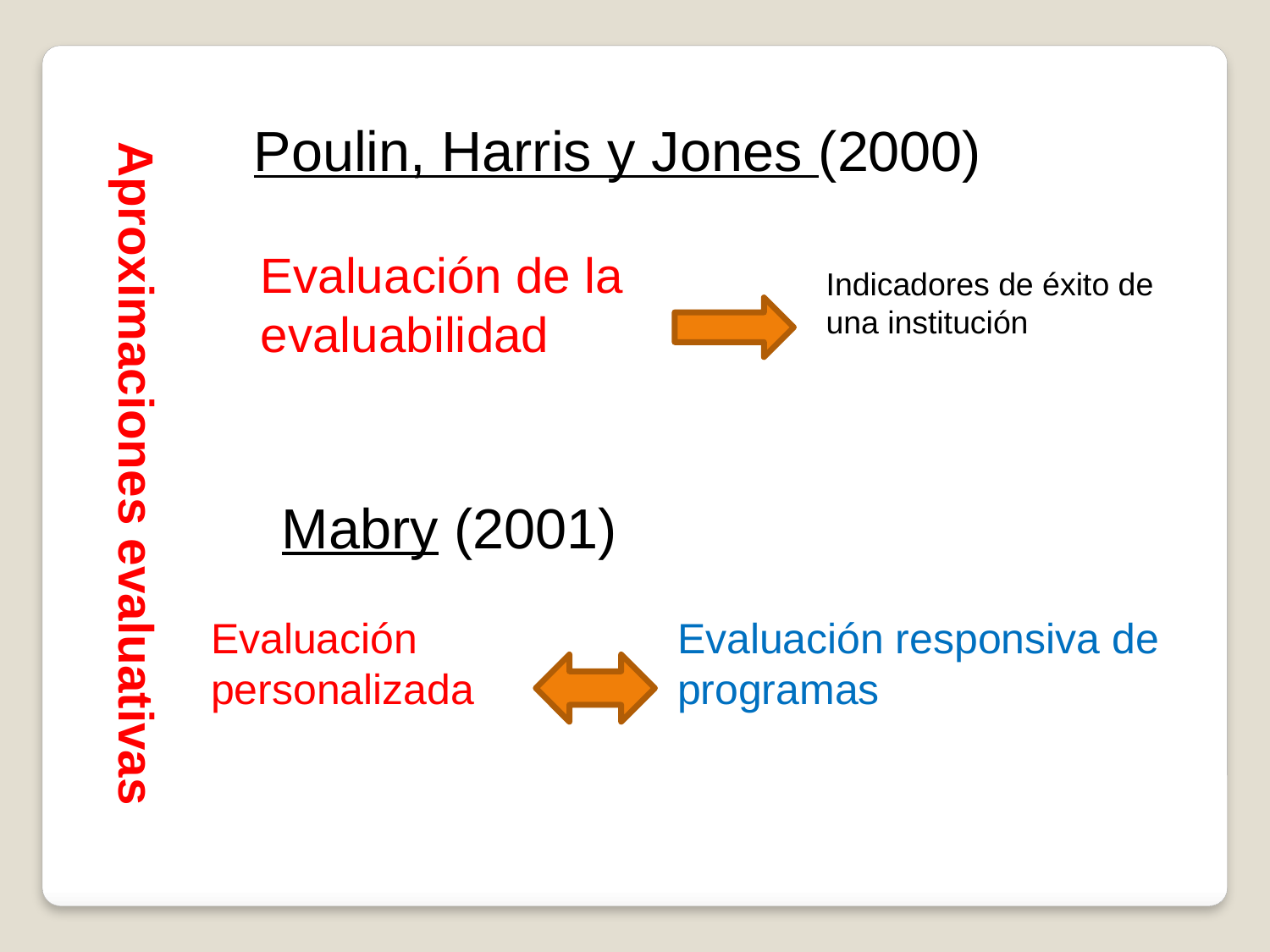

Poulin, Harris y Jones (2000)
Aproximaciones evaluativas
Evaluación de la evaluabilidad
Indicadores de éxito de una institución

Mabry (2001)
Evaluación personalizada
Evaluación responsiva de programas